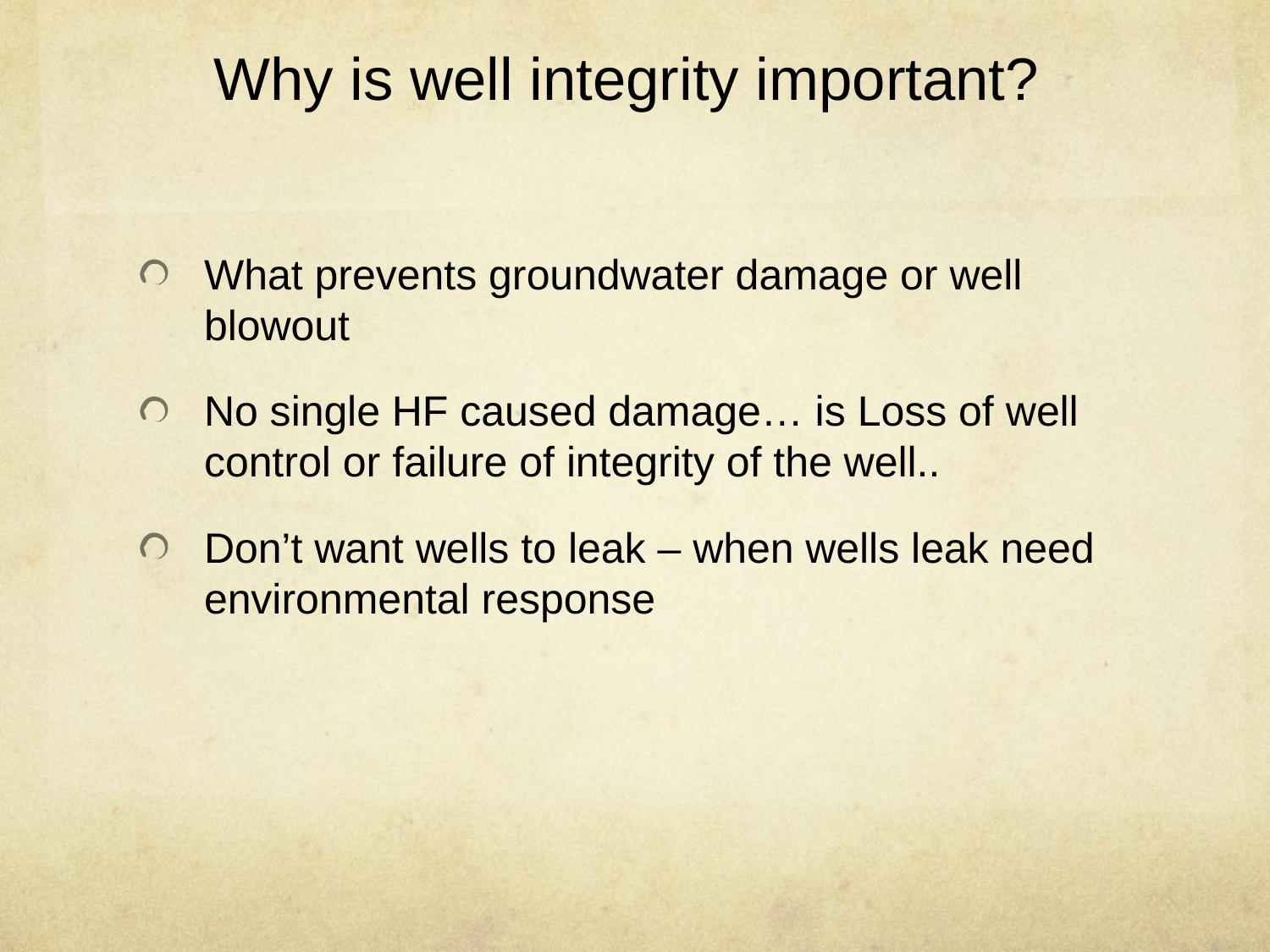

# Why is well integrity important?
What prevents groundwater damage or well blowout
No single HF caused damage… is Loss of well control or failure of integrity of the well..
Don’t want wells to leak – when wells leak need environmental response